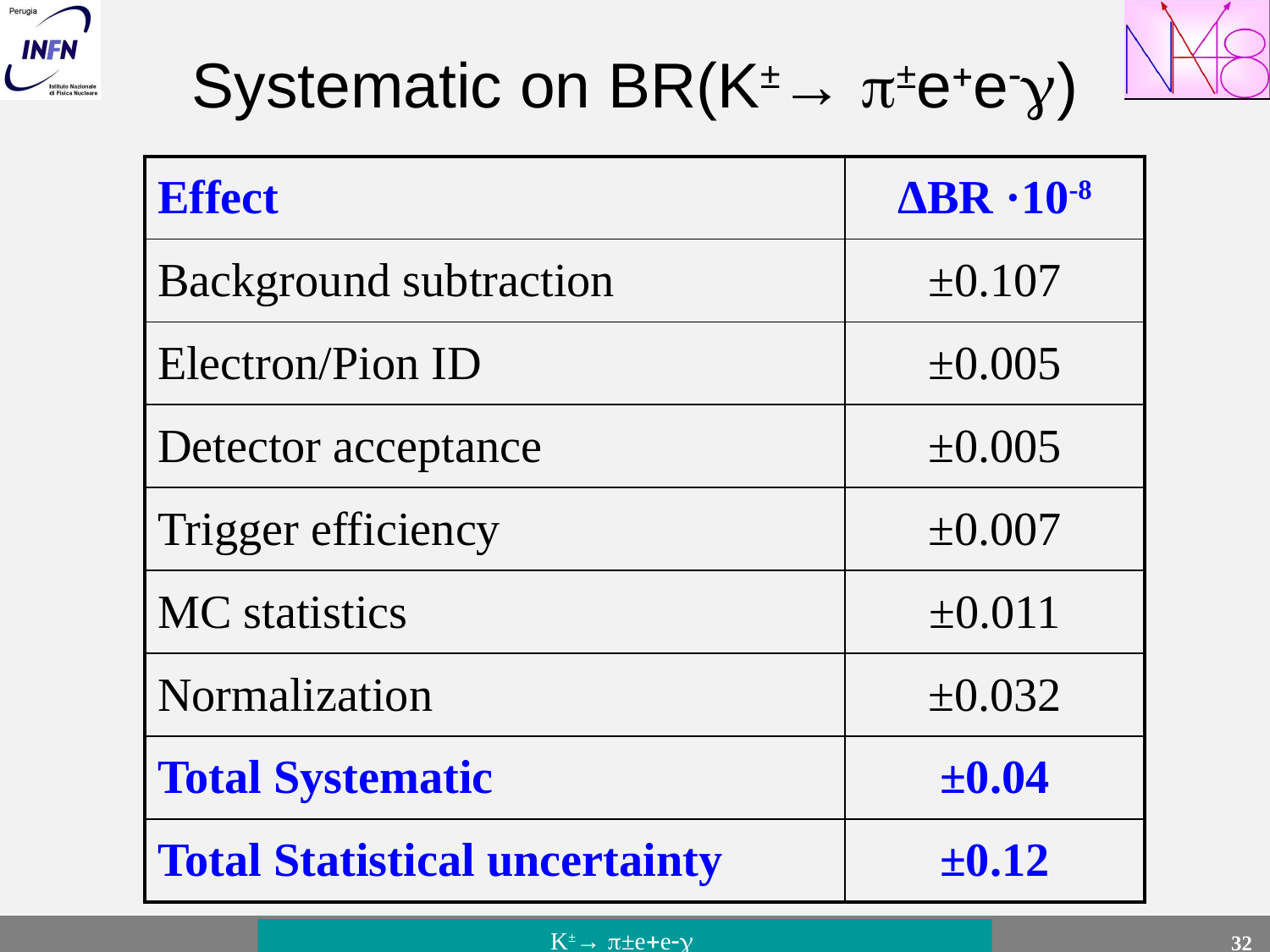

# Systematic on BR(K±→ π±e+e−γ)
| Effect | ΔBR ·10-8 |
| --- | --- |
| Background subtraction | ±0.107 |
| Electron/Pion ID | ±0.005 |
| Detector acceptance | ±0.005 |
| Trigger efficiency | ±0.007 |
| MC statistics | ±0.011 |
| Normalization | ±0.032 |
| Total Systematic | ±0.04 |
| Total Statistical uncertainty | ±0.12 |
K±→ π±e+e−γ
32